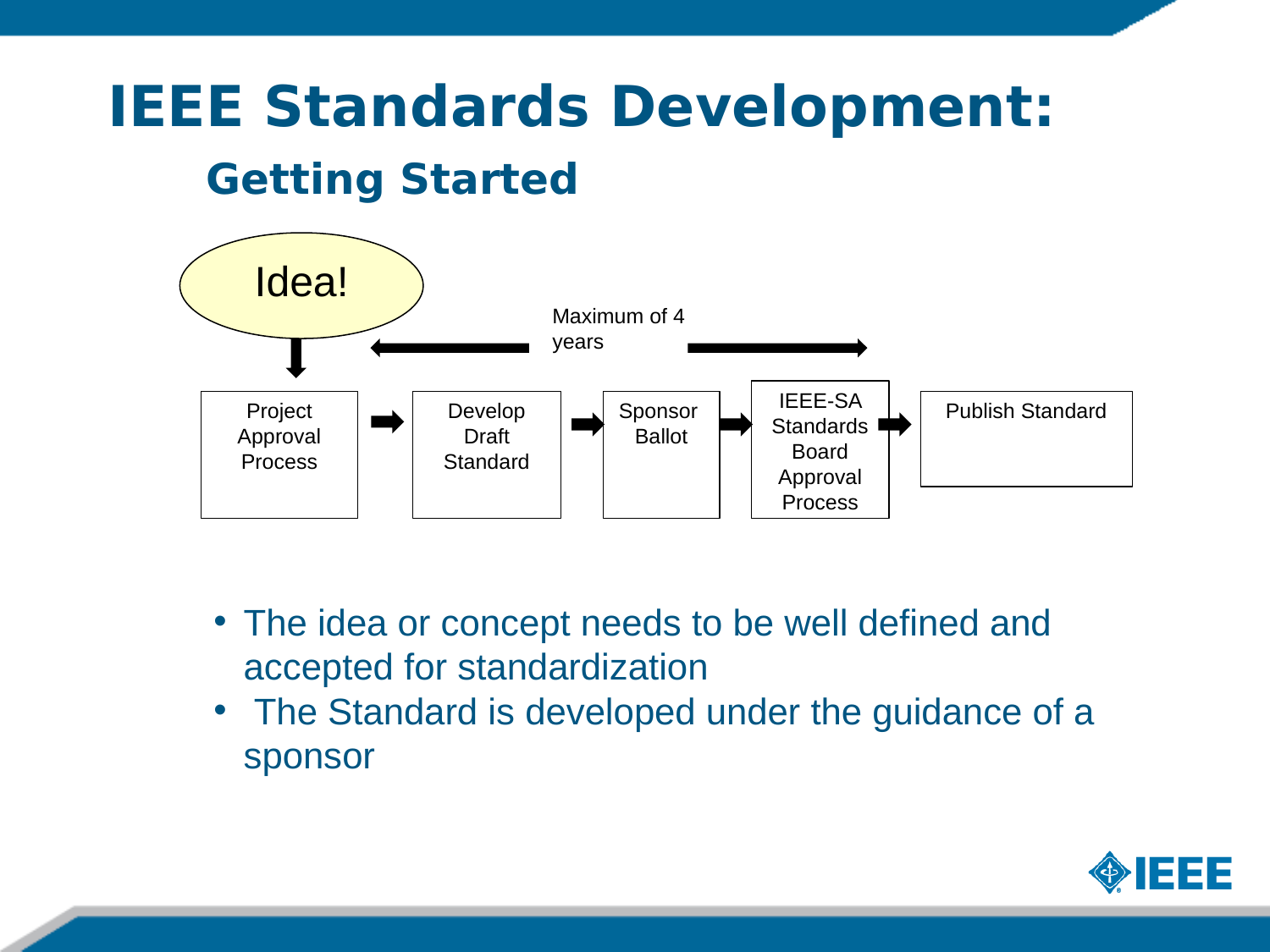

IEEE Standards Development:           Getting Started
Idea!

Maximum of 4 years

IEEE-SA Standards Board Approval Process
Project Approval Process
Develop Draft Standard
Sponsor
Ballot
Publish Standard

The idea or concept needs to be well defined and accepted for standardization
 The Standard is developed under the guidance of a sponsor